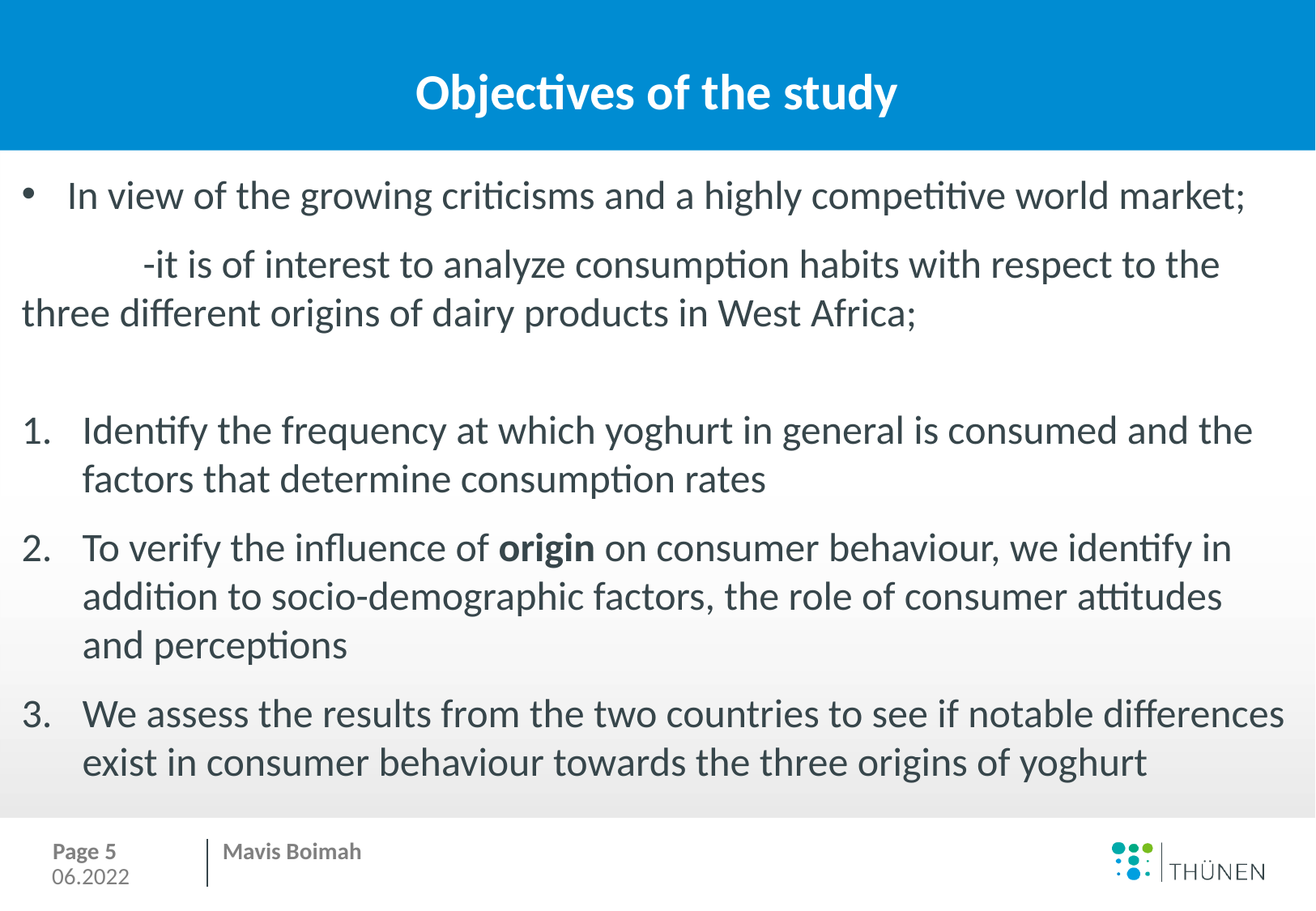

# Objectives of the study
In view of the growing criticisms and a highly competitive world market;
	-it is of interest to analyze consumption habits with respect to the 	three different origins of dairy products in West Africa;

Identify the frequency at which yoghurt in general is consumed and the factors that determine consumption rates
To verify the influence of origin on consumer behaviour, we identify in addition to socio-demographic factors, the role of consumer attitudes and perceptions
We assess the results from the two countries to see if notable differences exist in consumer behaviour towards the three origins of yoghurt